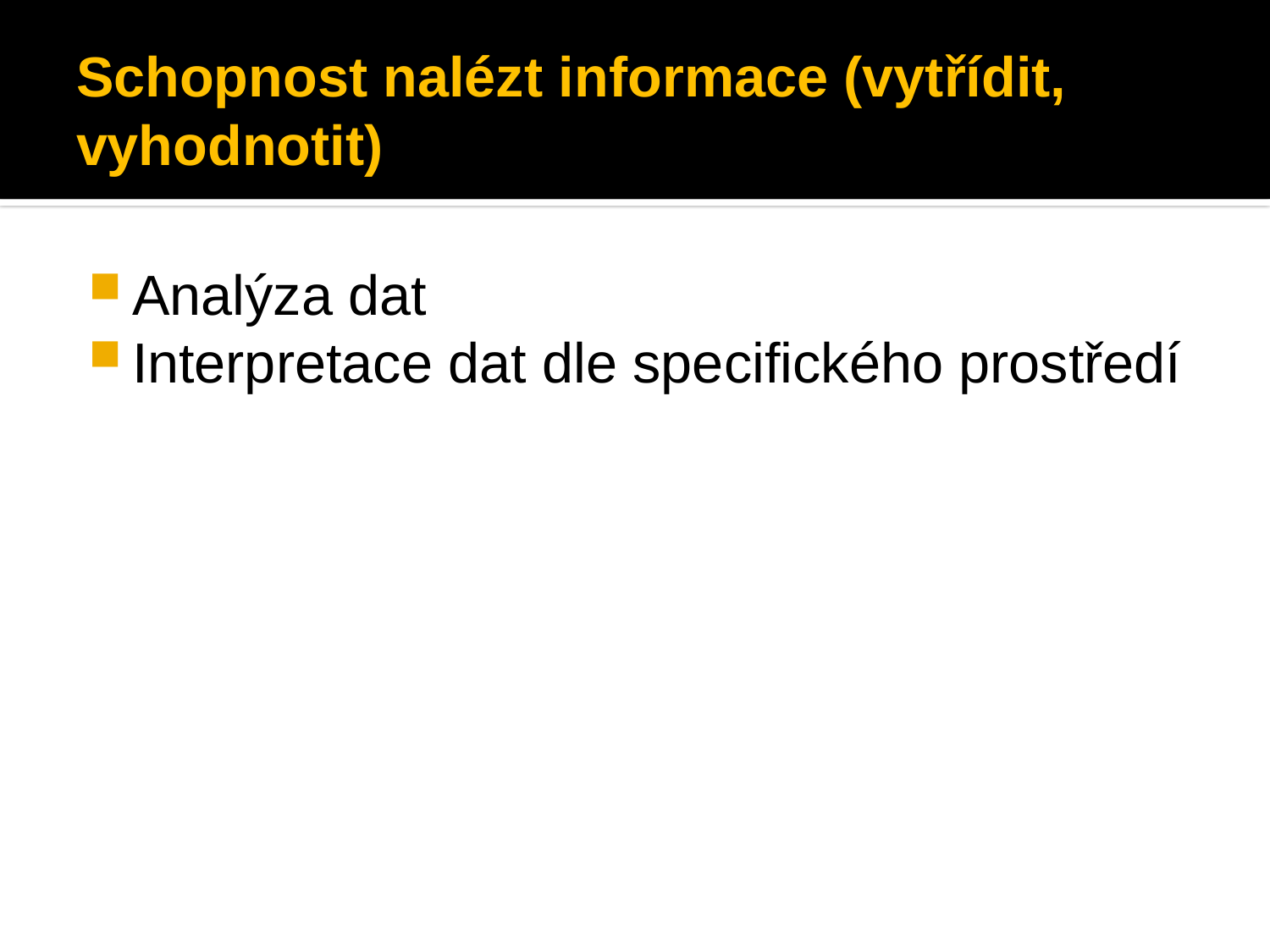

# Schopnost nalézt informace (vytřídit, vyhodnotit)
Analýza dat
Interpretace dat dle specifického prostředí